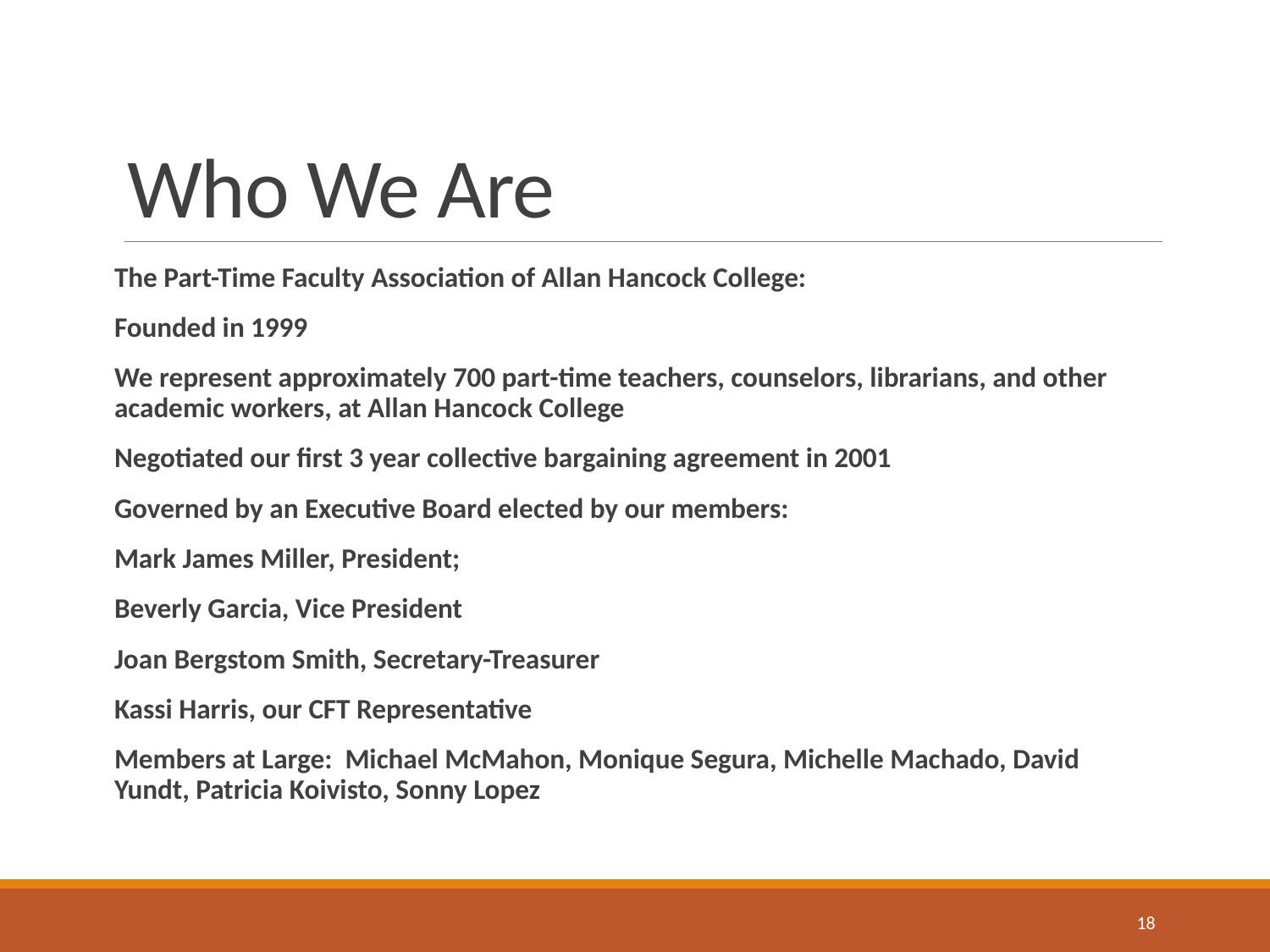

# Who We Are
The Part-Time Faculty Association of Allan Hancock College:
Founded in 1999
We represent approximately 700 part-time teachers, counselors, librarians, and other academic workers, at Allan Hancock College
Negotiated our first 3 year collective bargaining agreement in 2001
Governed by an Executive Board elected by our members:
Mark James Miller, President;
Beverly Garcia, Vice President
Joan Bergstom Smith, Secretary-Treasurer
Kassi Harris, our CFT Representative
Members at Large:  Michael McMahon, Monique Segura, Michelle Machado, David Yundt, Patricia Koivisto, Sonny Lopez

18